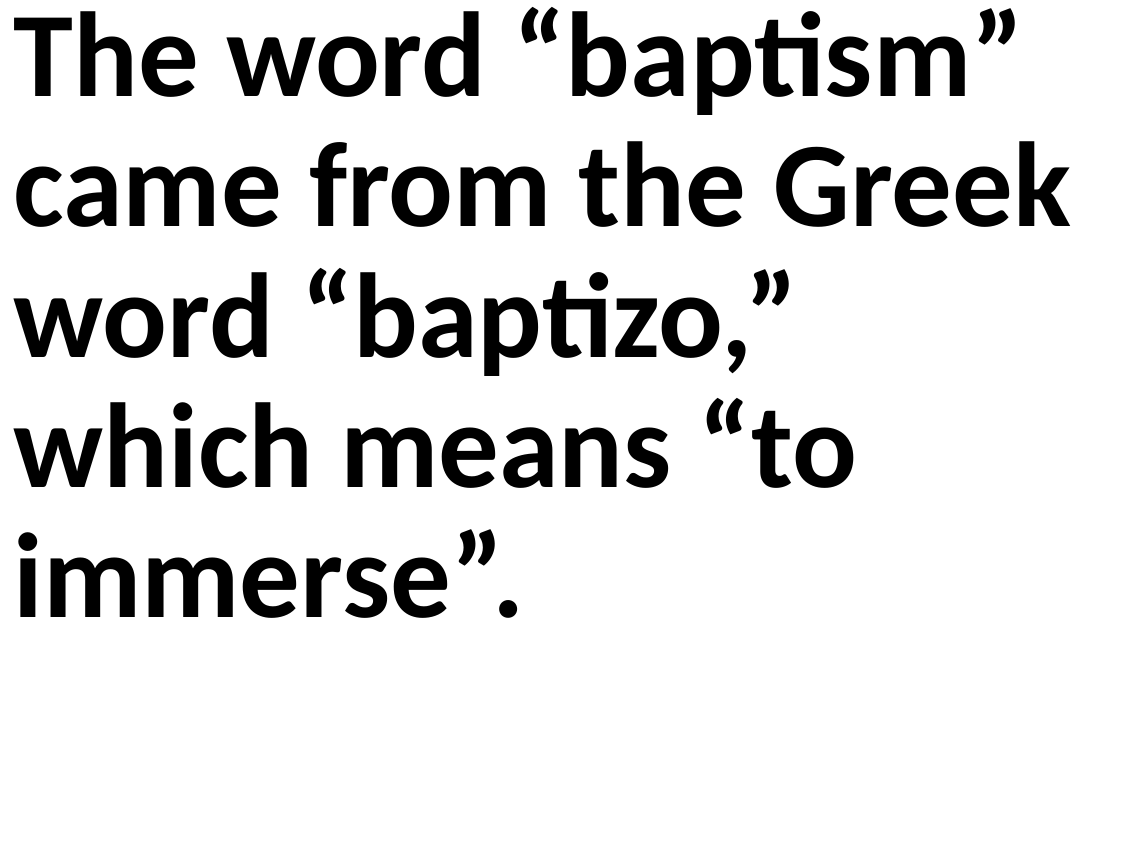

The word “baptism” came from the Greek word “baptizo,” which means “to immerse”.